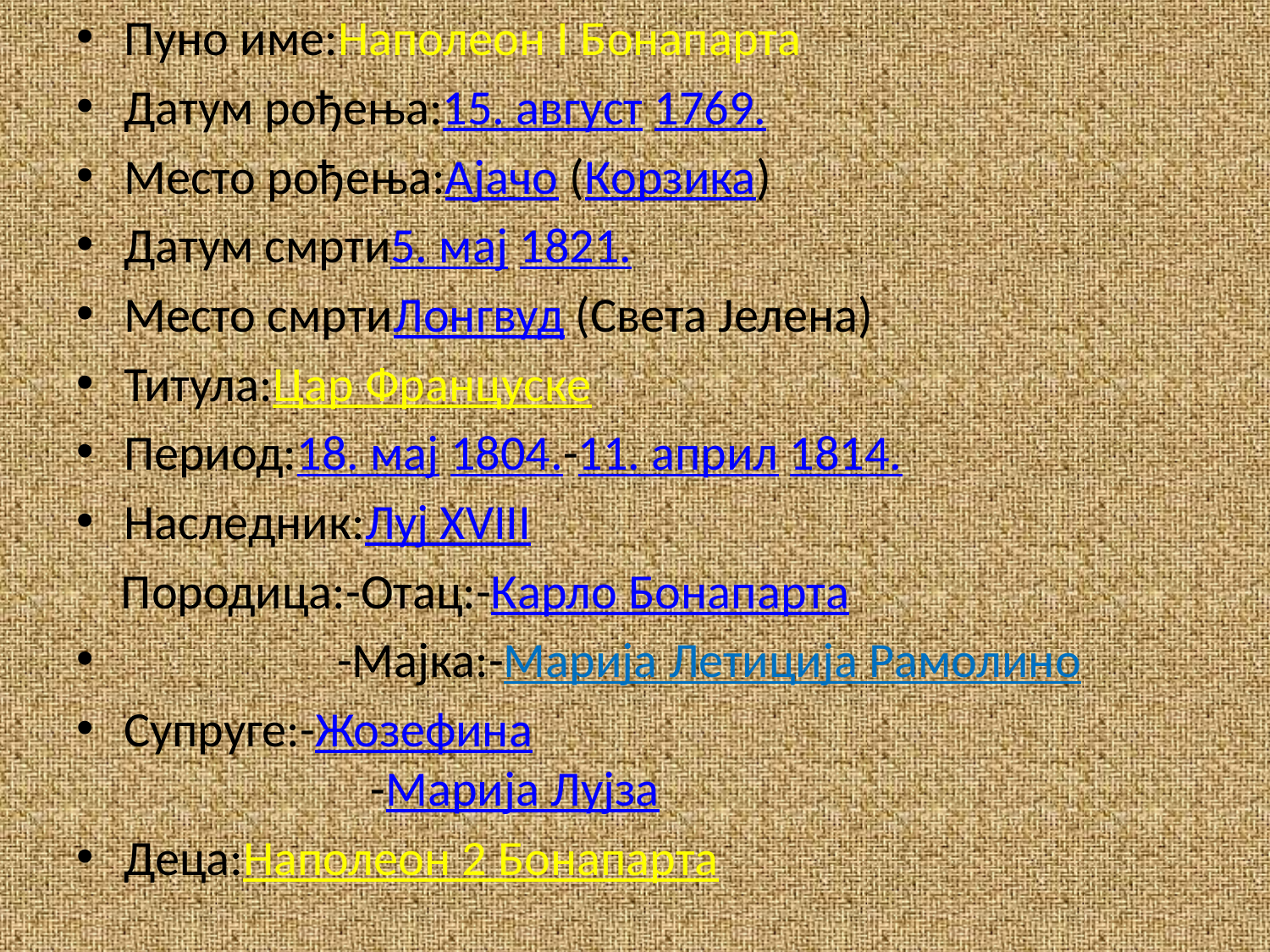

Пуно име:Наполеон I Бонапарта
Датум рођења:15. август 1769.
Место рођења:Ајачо (Корзика)
Датум смрти5. мај 1821.
Место смртиЛонгвуд (Света Јелена)
Титула:Цар Француске
Период:18. мај 1804.-11. април 1814.
Наследник:Луј XVIII
    Породица:-Отац:-Карло Бонапарта
                   -Мајка:-Марија Летиција Рамолино
Супруге:-Жозефина
                      -Марија Лујза
Деца:Наполеон 2 Бонапарта